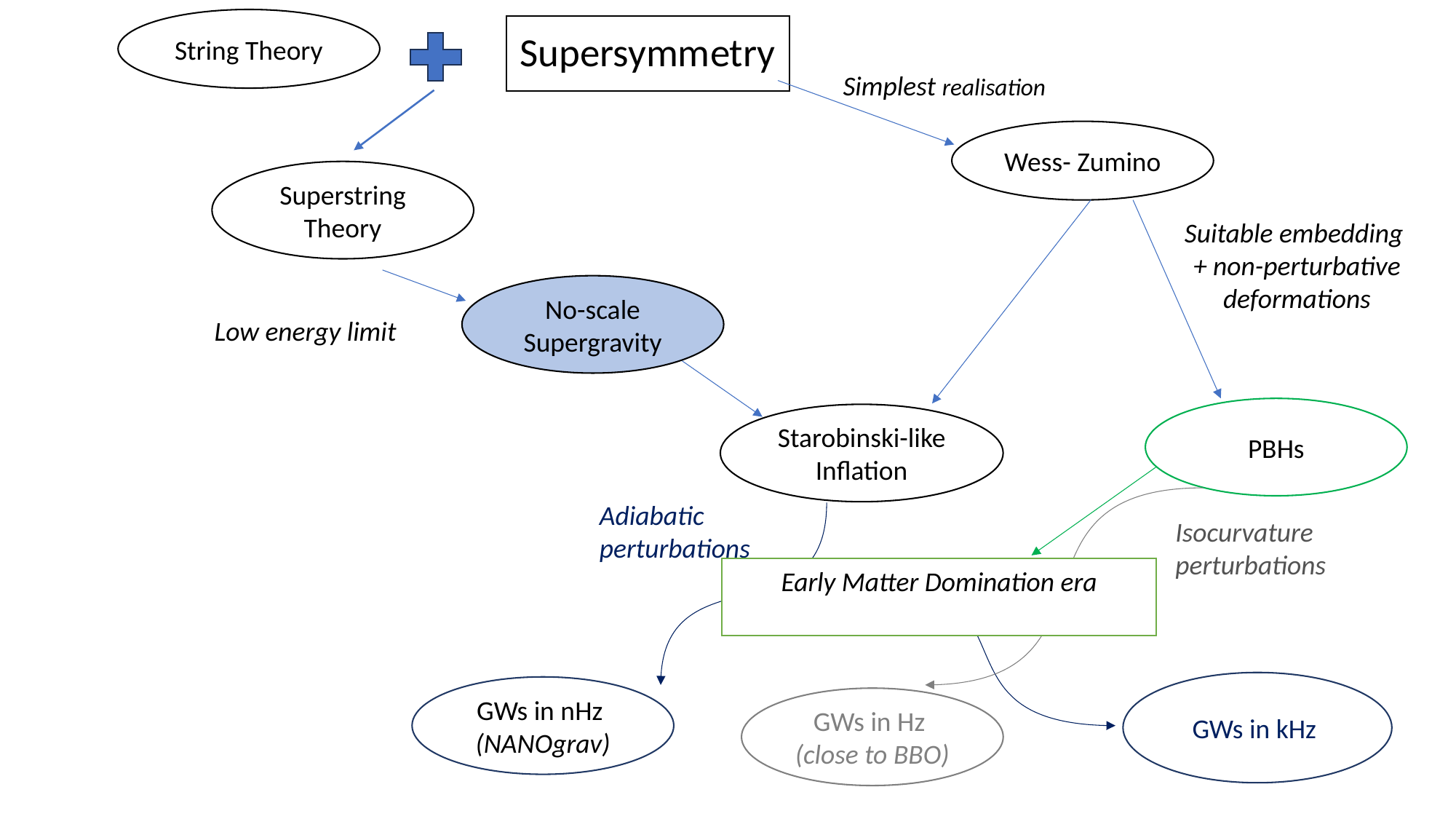

String Theory
Supersymmetry

Simplest realisation
Wess- Zumino
Superstring Theory
Suitable embedding
+ non-perturbative deformations
No-scale Supergravity
Low energy limit
PBHs
Starobinski-like Inflation
Adiabatic perturbations

Isocurvature perturbations

Early Matter Domination era

GWs in kHz
GWs in nHz
(NANOgrav)
GWs in Hz
(close to BBO)